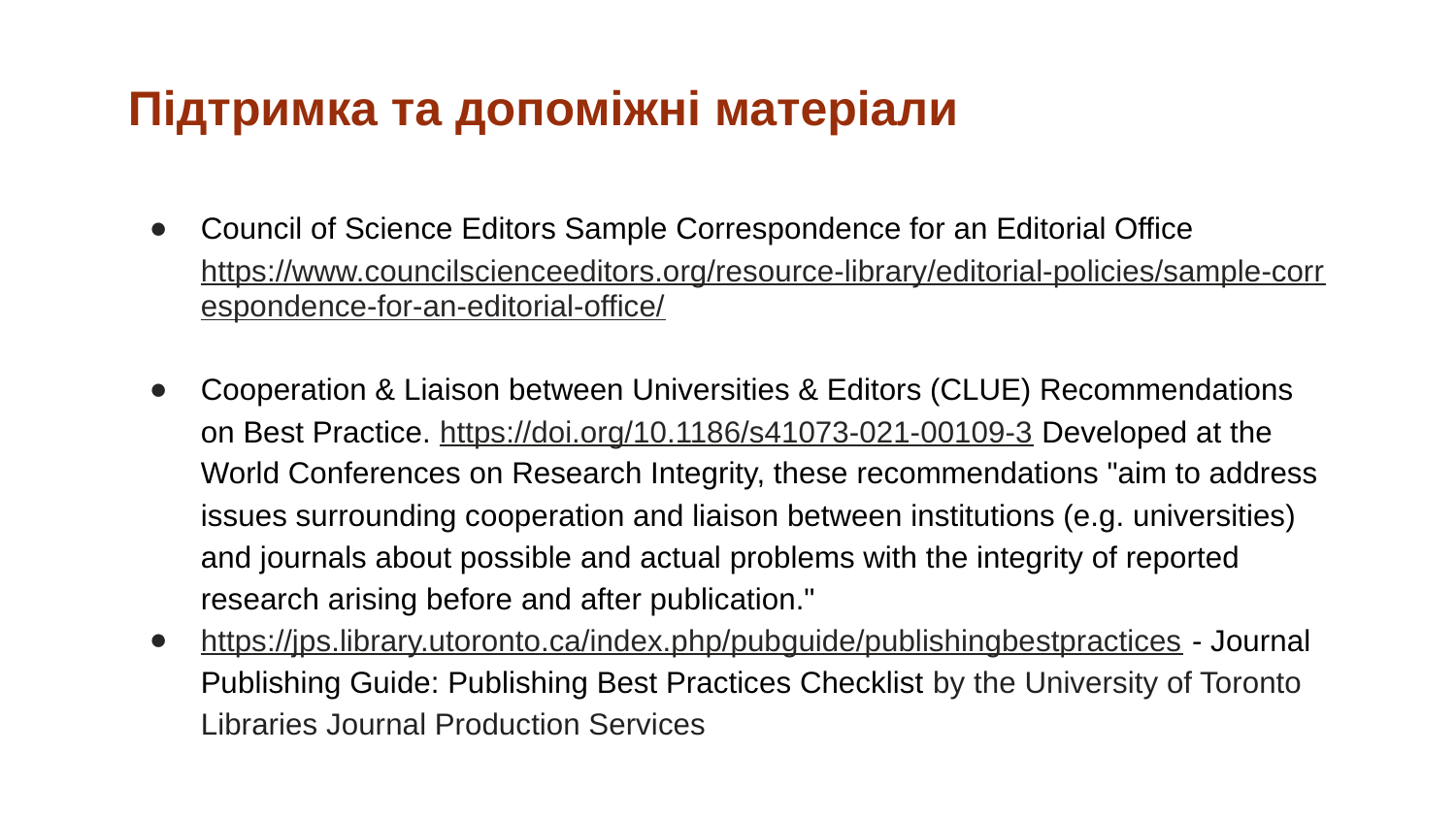

# Підтримка та допоміжні матеріали
Council of Science Editors Sample Correspondence for an Editorial Office https://www.councilscienceeditors.org/resource-library/editorial-policies/sample-correspondence-for-an-editorial-office/
Cooperation & Liaison between Universities & Editors (CLUE) Recommendations on Best Practice. https://doi.org/10.1186/s41073-021-00109-3 Developed at the World Conferences on Research Integrity, these recommendations "aim to address issues surrounding cooperation and liaison between institutions (e.g. universities) and journals about possible and actual problems with the integrity of reported research arising before and after publication."
https://jps.library.utoronto.ca/index.php/pubguide/publishingbestpractices - Journal Publishing Guide: Publishing Best Practices Checklist by the University of Toronto Libraries Journal Production Services